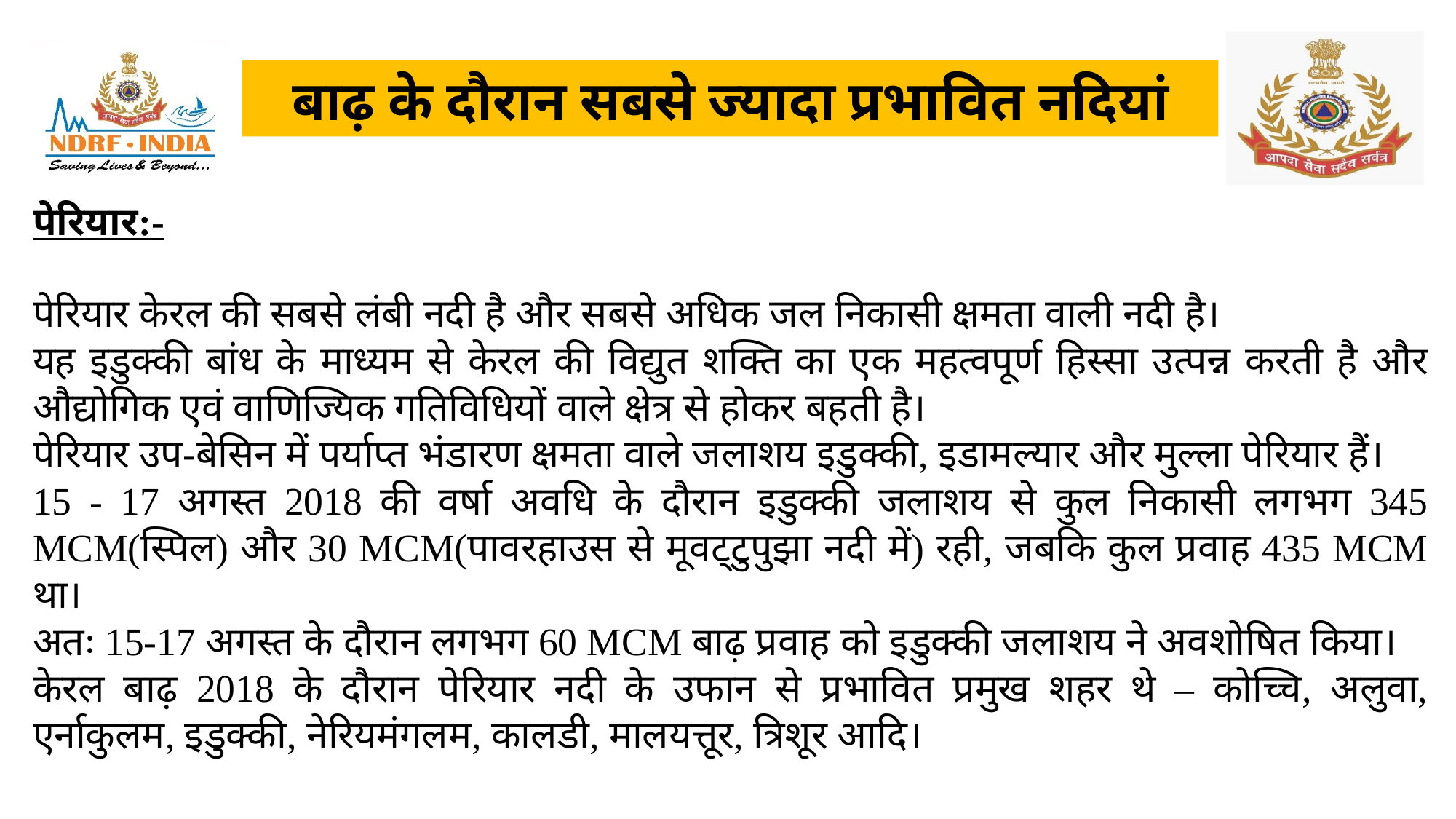

बाढ़ के दौरान सबसे ज्यादा प्रभावित नदियां
पेरियार:-

पेरियार केरल की सबसे लंबी नदी है और सबसे अधिक जल निकासी क्षमता वाली नदी है।
यह इडुक्की बांध के माध्यम से केरल की विद्युत शक्ति का एक महत्वपूर्ण हिस्सा उत्पन्न करती है और औद्योगिक एवं वाणिज्यिक गतिविधियों वाले क्षेत्र से होकर बहती है।
पेरियार उप-बेसिन में पर्याप्त भंडारण क्षमता वाले जलाशय इडुक्की, इडामल्यार और मुल्ला पेरियार हैं।
15 - 17 अगस्त 2018 की वर्षा अवधि के दौरान इडुक्की जलाशय से कुल निकासी लगभग 345 MCM(स्पिल) और 30 MCM(पावरहाउस से मूवट्टुपुझा नदी में) रही, जबकि कुल प्रवाह 435 MCM था।
अतः 15-17 अगस्त के दौरान लगभग 60 MCM बाढ़ प्रवाह को इडुक्की जलाशय ने अवशोषित किया।
केरल बाढ़ 2018 के दौरान पेरियार नदी के उफान से प्रभावित प्रमुख शहर थे – कोच्चि, अलुवा, एर्नाकुलम, इडुक्की, नेरियमंगलम, कालडी, मालयत्तूर, त्रिशूर आदि।